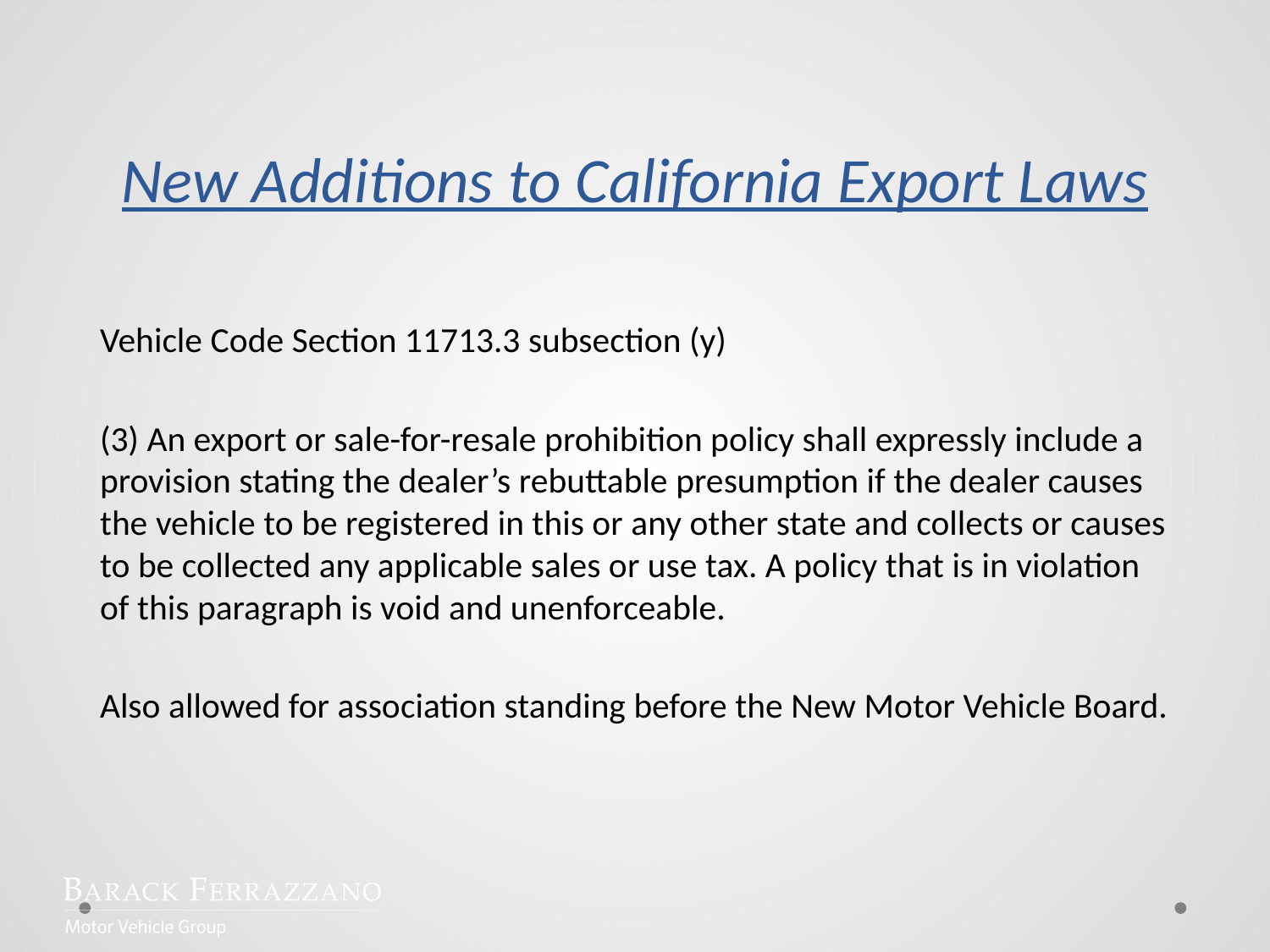

# New Additions to California Export Laws
Vehicle Code Section 11713.3 subsection (y)

(3) An export or sale-for-resale prohibition policy shall expressly include a provision stating the dealer’s rebuttable presumption if the dealer causes the vehicle to be registered in this or any other state and collects or causes to be collected any applicable sales or use tax. A policy that is in violation of this paragraph is void and unenforceable.

Also allowed for association standing before the New Motor Vehicle Board.